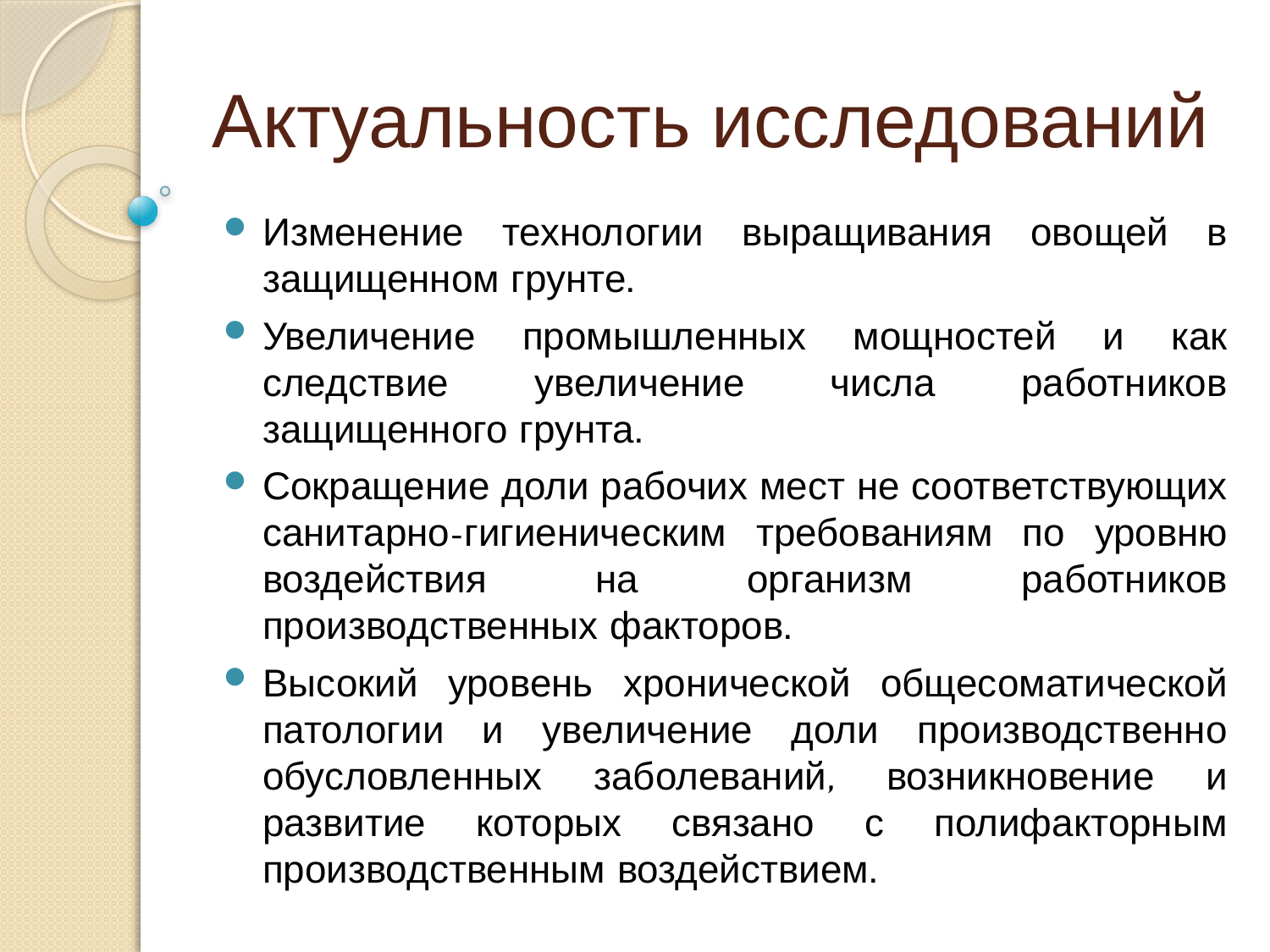

Актуальность исследований
Изменение технологии выращивания овощей в защищенном грунте.
Увеличение промышленных мощностей и как следствие увеличение числа работников защищенного грунта.
Сокращение доли рабочих мест не соответствующих санитарно-гигиеническим требованиям по уровню воздействия на организм работников производственных факторов.
Высокий уровень хронической общесоматической патологии и увеличение доли производственно обусловленных заболеваний, возникновение и развитие которых связано с полифакторным производственным воздействием.